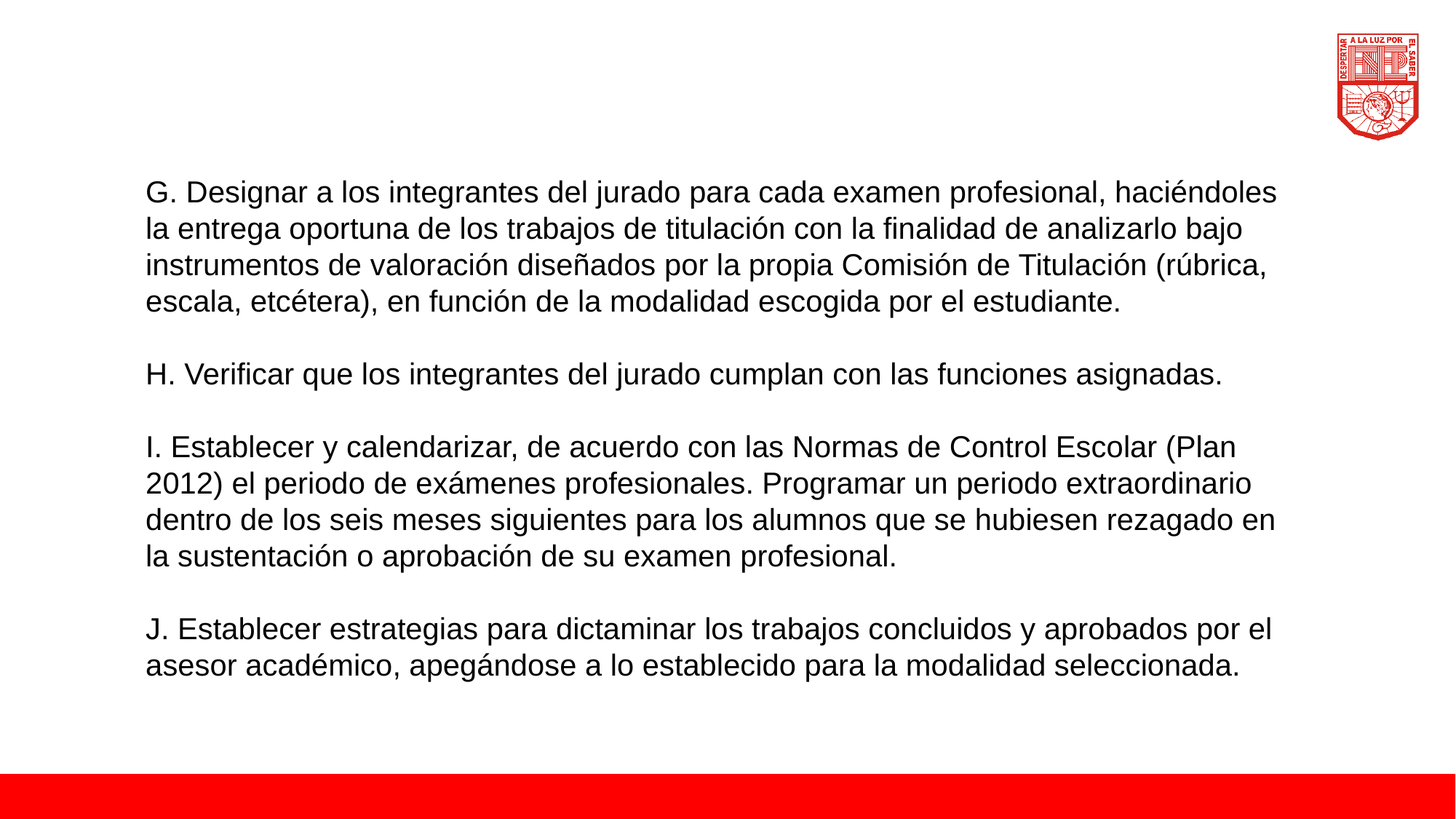

G. Designar a los integrantes del jurado para cada examen profesional, haciéndoles la entrega oportuna de los trabajos de titulación con la finalidad de analizarlo bajo instrumentos de valoración diseñados por la propia Comisión de Titulación (rúbrica, escala, etcétera), en función de la modalidad escogida por el estudiante.

H. Verificar que los integrantes del jurado cumplan con las funciones asignadas.

I. Establecer y calendarizar, de acuerdo con las Normas de Control Escolar (Plan 2012) el periodo de exámenes profesionales. Programar un periodo extraordinario dentro de los seis meses siguientes para los alumnos que se hubiesen rezagado en la sustentación o aprobación de su examen profesional.

J. Establecer estrategias para dictaminar los trabajos concluidos y aprobados por el asesor académico, apegándose a lo establecido para la modalidad seleccionada.